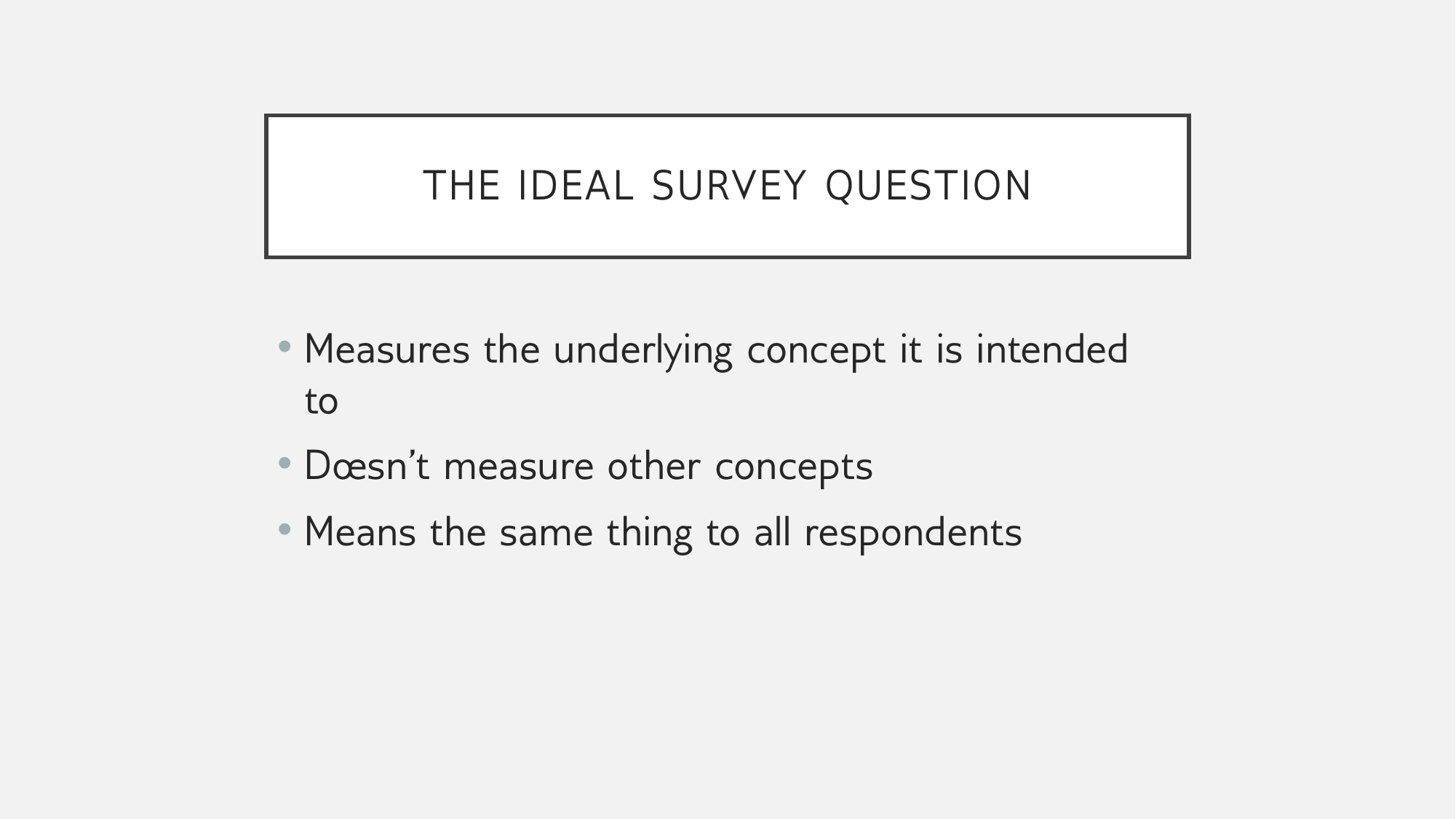

# THE IDEAL SURVEY QUESTION
Measures the underlying concept it is intended to
Doesn’t measure other concepts
Means the same thing to all respondents